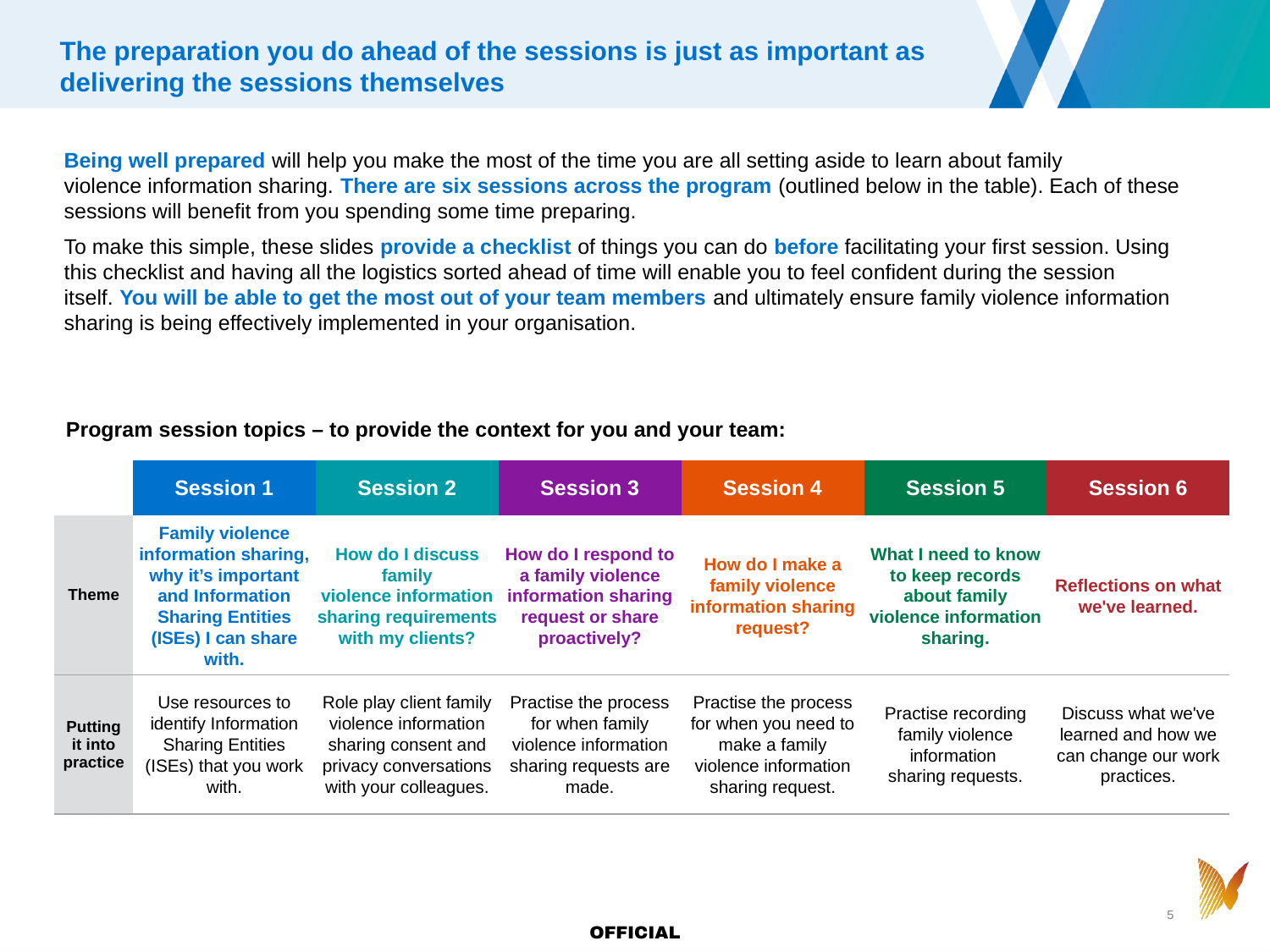

The preparation you do ahead of the sessions is just as important as delivering the sessions themselves
Being well prepared will help you make the most of the time you are all setting aside to learn about family violence information sharing. There are six sessions across the program (outlined below in the table). Each of these sessions will benefit from you spending some time preparing.
To make this simple, these slides provide a checklist of things you can do before facilitating your first session. Using this checklist and having all the logistics sorted ahead of time will enable you to feel confident during the session itself. You will be able to get the most out of your team members and ultimately ensure family violence information sharing is being effectively implemented in your organisation.
Program session topics – to provide the context for you and your team:
|  | Session 1 | Session 2 | Session 3 | Session 4 | Session 5 | Session 6 |
| --- | --- | --- | --- | --- | --- | --- |
| Theme | Family violence information sharing, why it’s important and Information Sharing Entities (ISEs) I can share with. | How do I discuss family violence information sharing requirements with my clients? | How do I respond to a family violence information sharing request or share proactively? | How do I make a family violence information sharing request? | What I need to know to keep records about family violence information sharing. | Reflections on what we've learned. |
| Putting it into practice | Use resources to identify Information Sharing Entities (ISEs) that you work with. | Role play client family violence information sharing consent and privacy conversations with your colleagues. | Practise the process for when family violence information sharing requests are made. | Practise the process for when you need to make a family violence information sharing request. | Practise recording family violence information  sharing requests. | Discuss what we've learned and how we can change our work practices. |
5